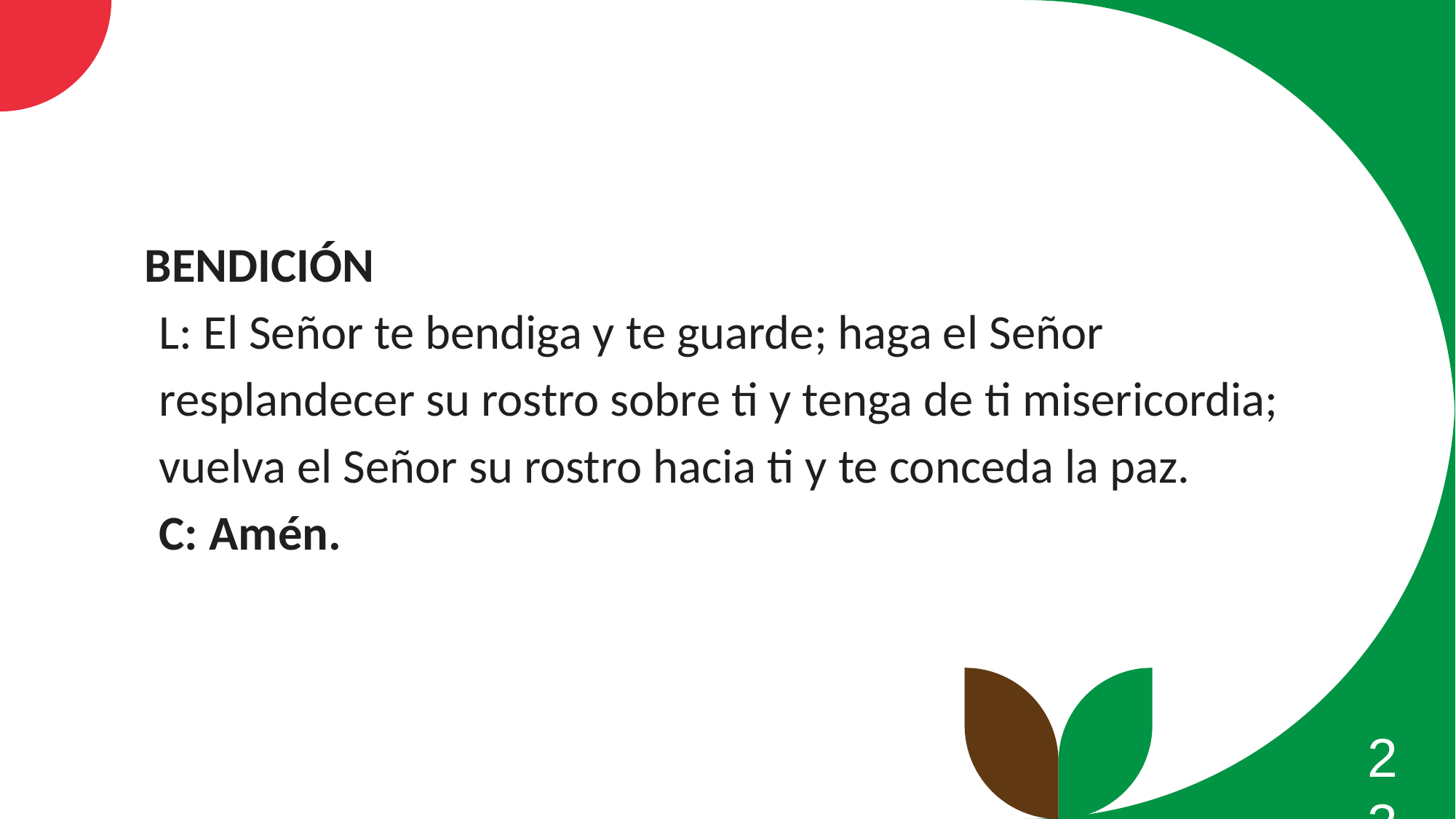

Bendición
L: El Señor te bendiga y te guarde; haga el Señor
resplandecer su rostro sobre ti y tenga de ti misericordia;
vuelva el Señor su rostro hacia ti y te conceda la paz.
C: Amén.

23